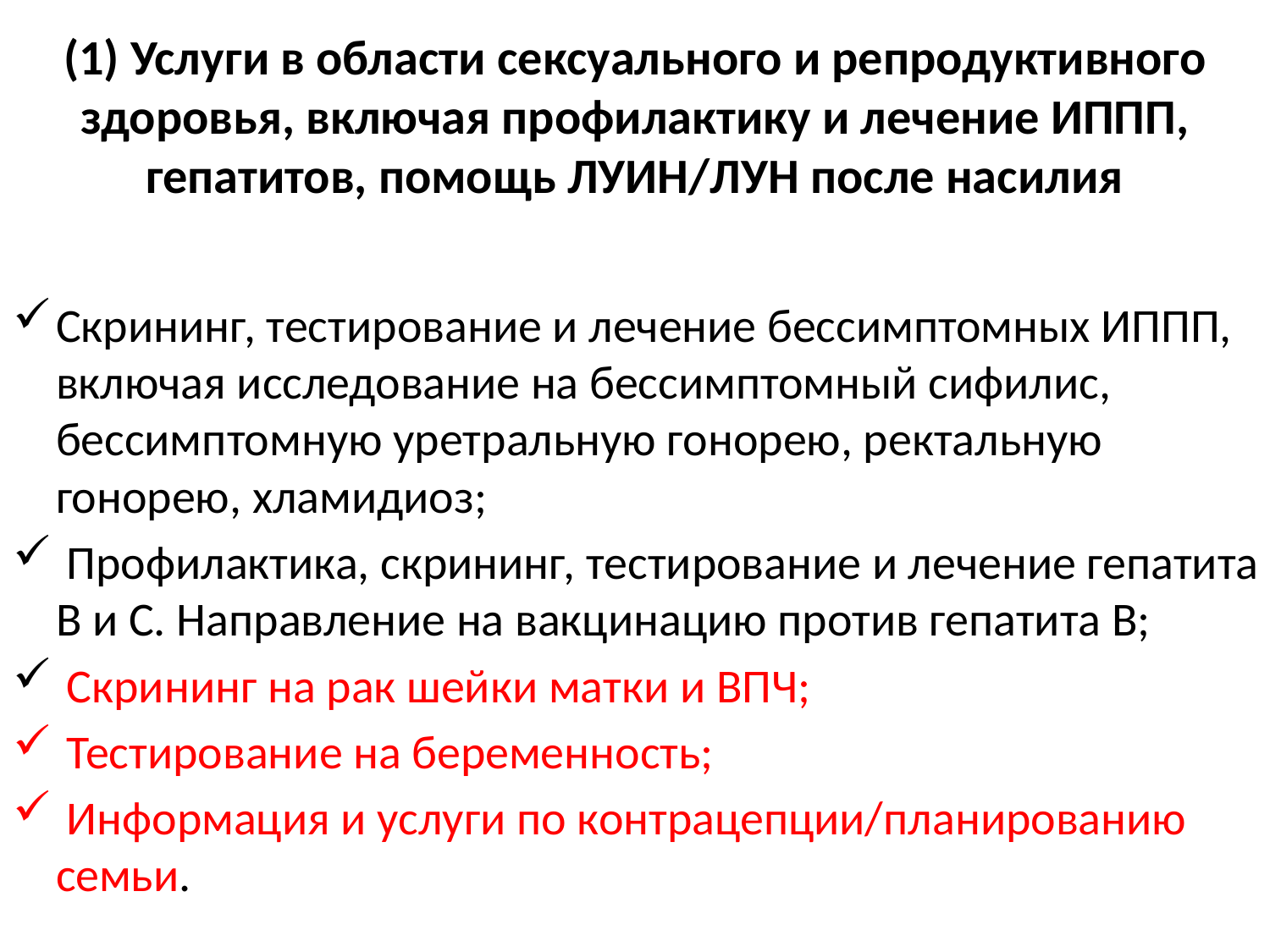

# (1) Услуги в области сексуального и репродуктивного здоровья, включая профилактику и лечение ИППП, гепатитов, помощь ЛУИН/ЛУН после насилия

Скрининг, тестирование и лечение бессимптомных ИППП, включая исследование на бессимптомный сифилис, бессимптомную уретральную гонорею, ректальную гонорею, хламидиоз;
 Профилактика, скрининг, тестирование и лечение гепатита В и С. Направление на вакцинацию против гепатита В;
 Скрининг на рак шейки матки и ВПЧ;
 Тестирование на беременность;
 Информация и услуги по контрацепции/планированию семьи.